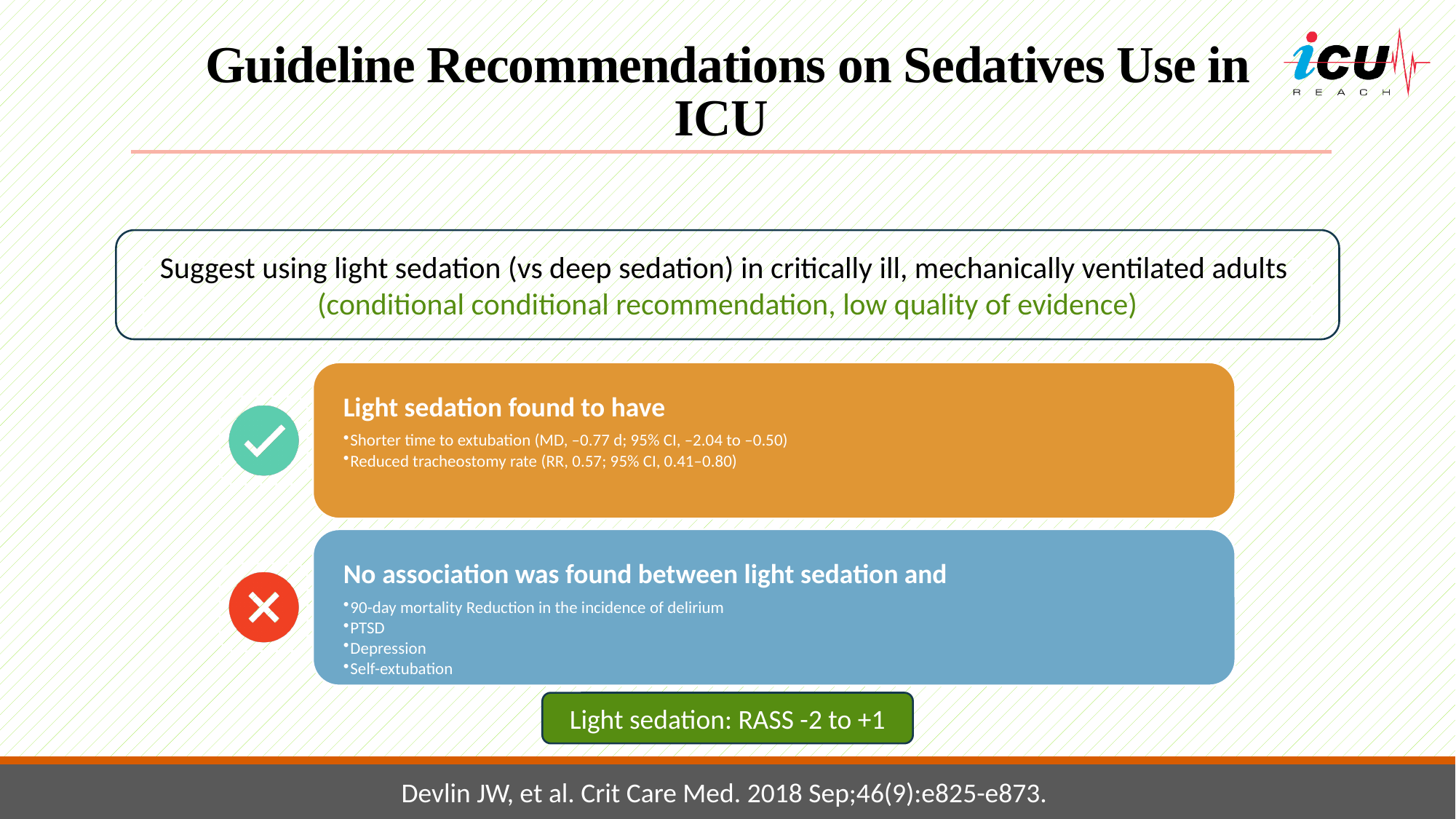

# Guideline Recommendations on Sedatives Use in ICU
Suggest using light sedation (vs deep sedation) in critically ill, mechanically ventilated adults
(conditional conditional recommendation, low quality of evidence)

Light sedation found to have
Shorter time to extubation (MD, –0.77 d; 95% CI, –2.04 to –0.50)
Reduced tracheostomy rate (RR, 0.57; 95% CI, 0.41–0.80)
No association was found between light sedation and
90-day mortality Reduction in the incidence of delirium
PTSD
Depression
Self-extubation
Light sedation: RASS -2 to +1
Devlin JW, et al. Crit Care Med. 2018 Sep;46(9):e825-e873.